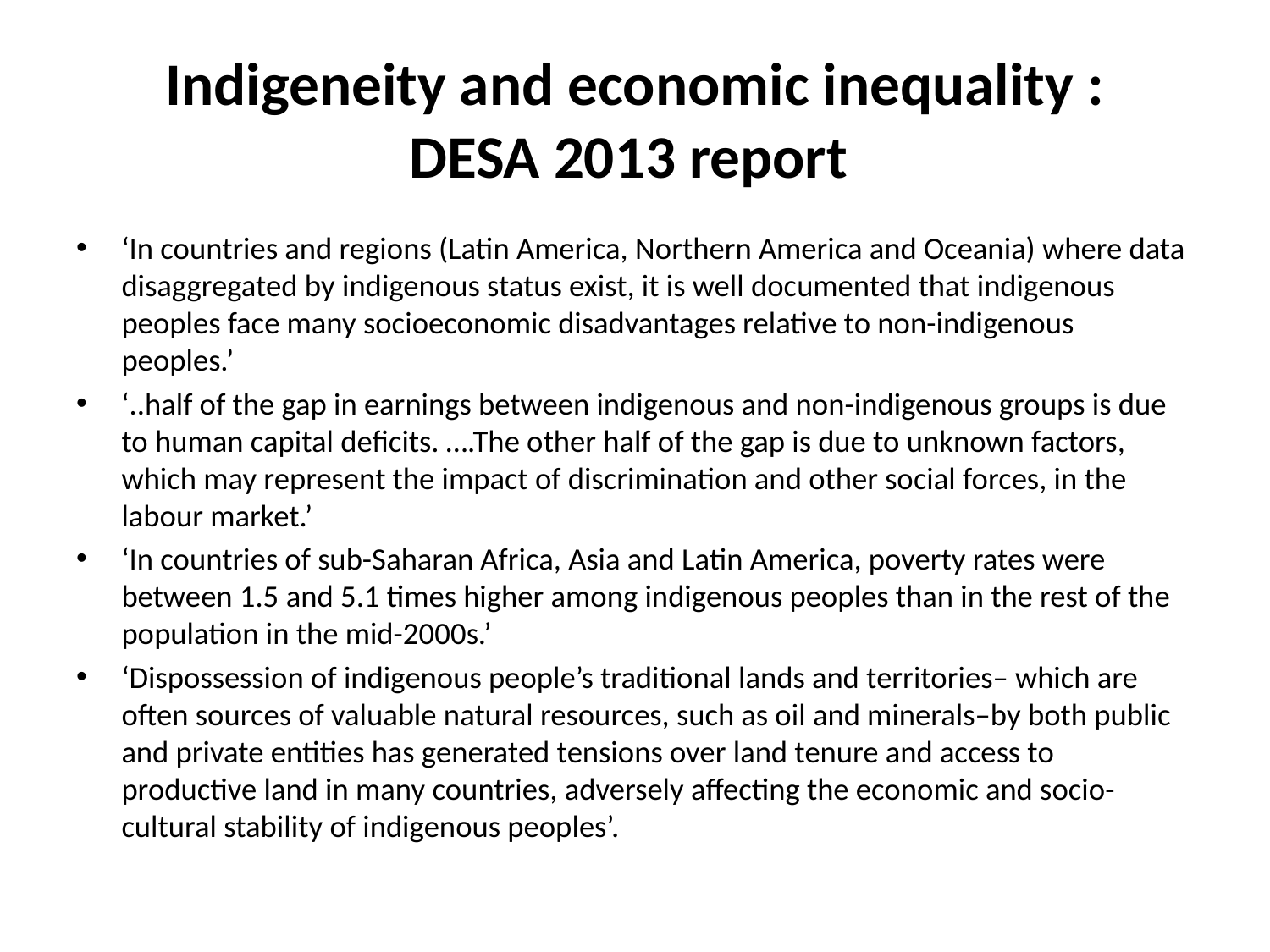

# Indigeneity and economic inequality : DESA 2013 report
‘In countries and regions (Latin America, Northern America and Oceania) where data disaggregated by indigenous status exist, it is well documented that indigenous peoples face many socioeconomic disadvantages relative to non-indigenous peoples.’
‘..half of the gap in earnings between indigenous and non-indigenous groups is due to human capital deficits. ….The other half of the gap is due to unknown factors, which may represent the impact of discrimination and other social forces, in the labour market.’
‘In countries of sub-Saharan Africa, Asia and Latin America, poverty rates were between 1.5 and 5.1 times higher among indigenous peoples than in the rest of the population in the mid-2000s.’
‘Dispossession of indigenous people’s traditional lands and territories– which are often sources of valuable natural resources, such as oil and minerals–by both public and private entities has generated tensions over land tenure and access to productive land in many countries, adversely affecting the economic and socio-cultural stability of indigenous peoples’.